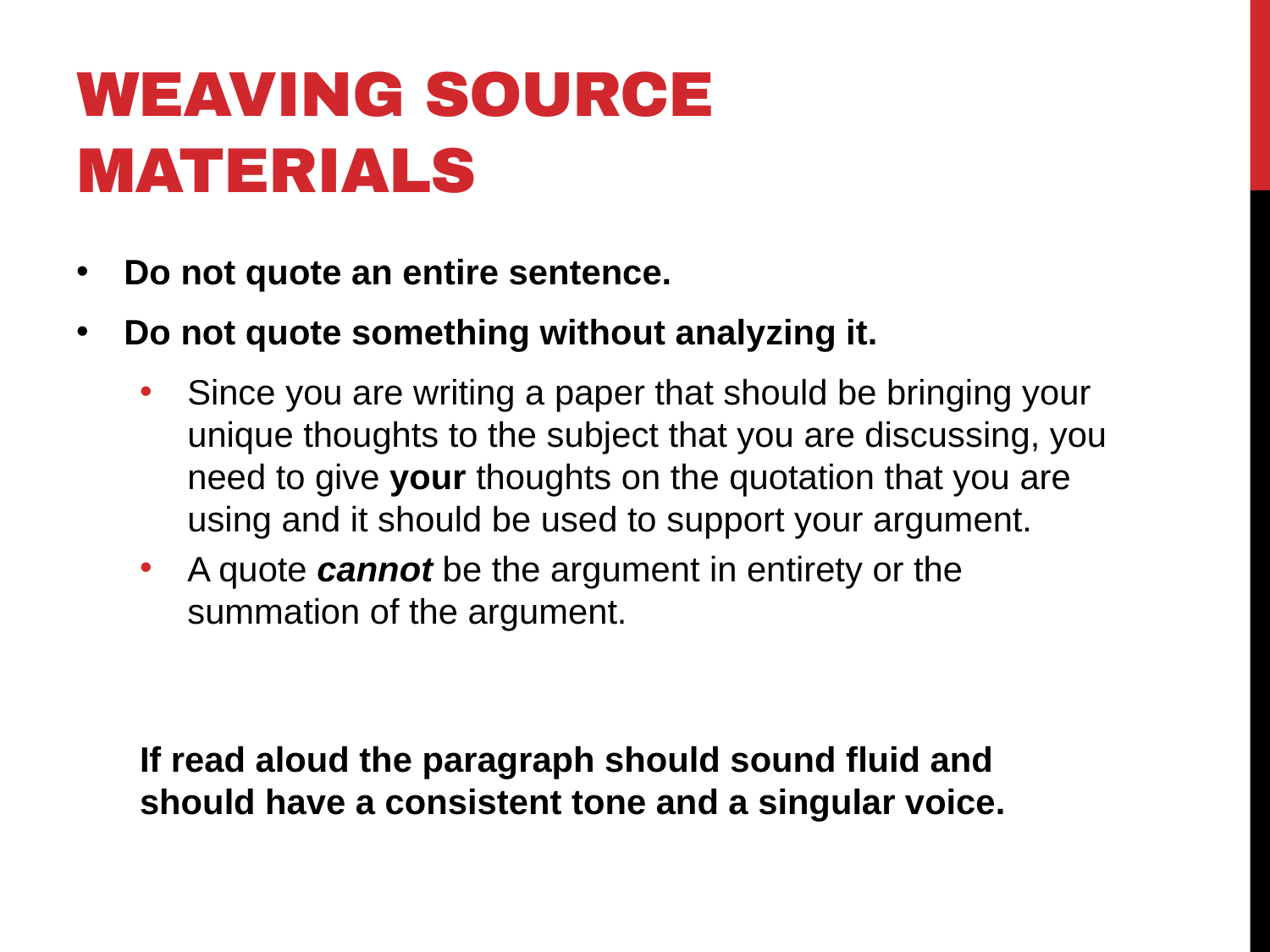

# Weaving Source Materials
Do not quote an entire sentence.
Do not quote something without analyzing it.
Since you are writing a paper that should be bringing your unique thoughts to the subject that you are discussing, you need to give your thoughts on the quotation that you are using and it should be used to support your argument.
A quote cannot be the argument in entirety or the summation of the argument.

If read aloud the paragraph should sound fluid and should have a consistent tone and a singular voice.